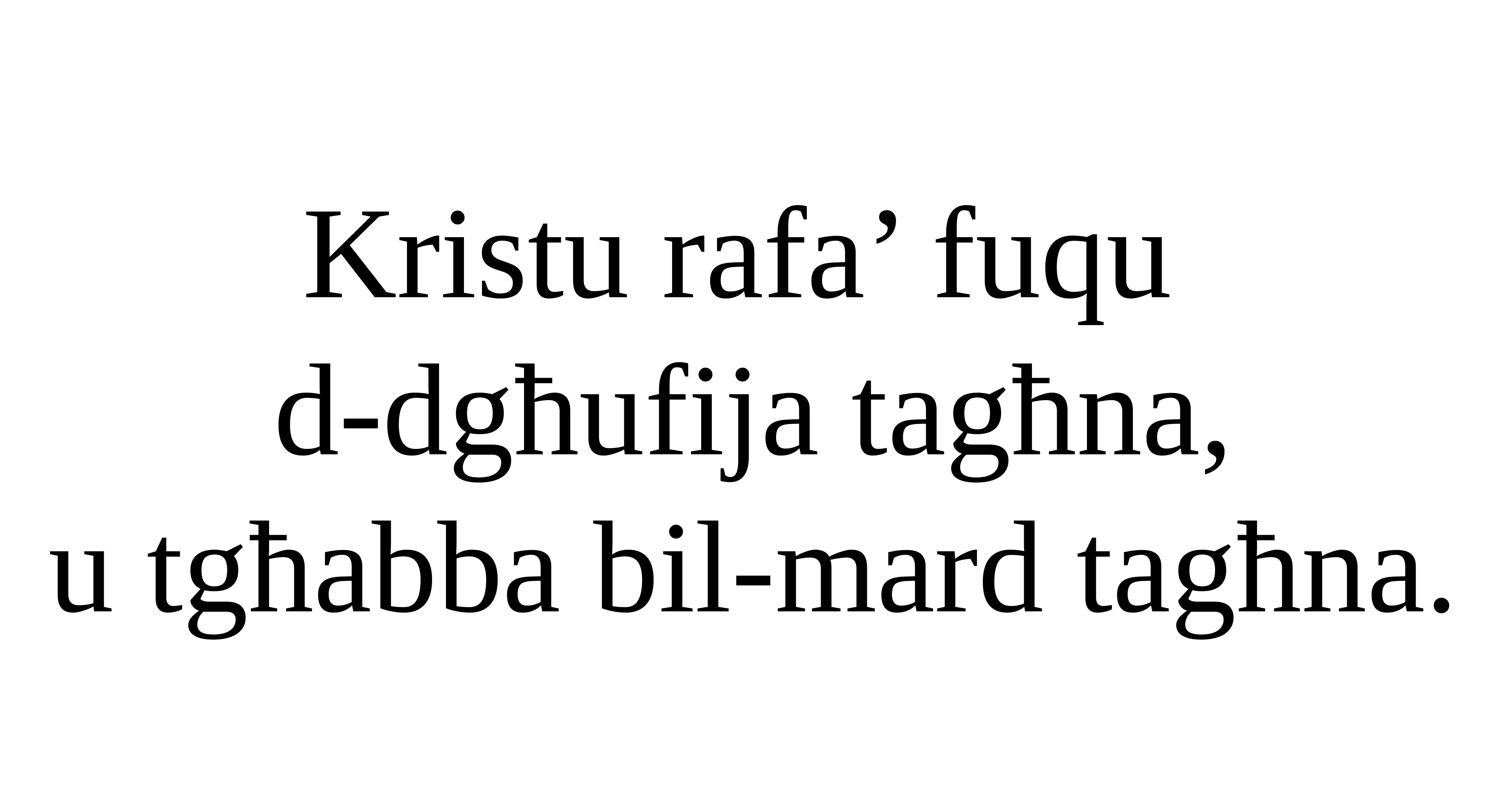

Kristu rafa’ fuqu
d-dgħufija tagħna,
u tgħabba bil-mard tagħna.